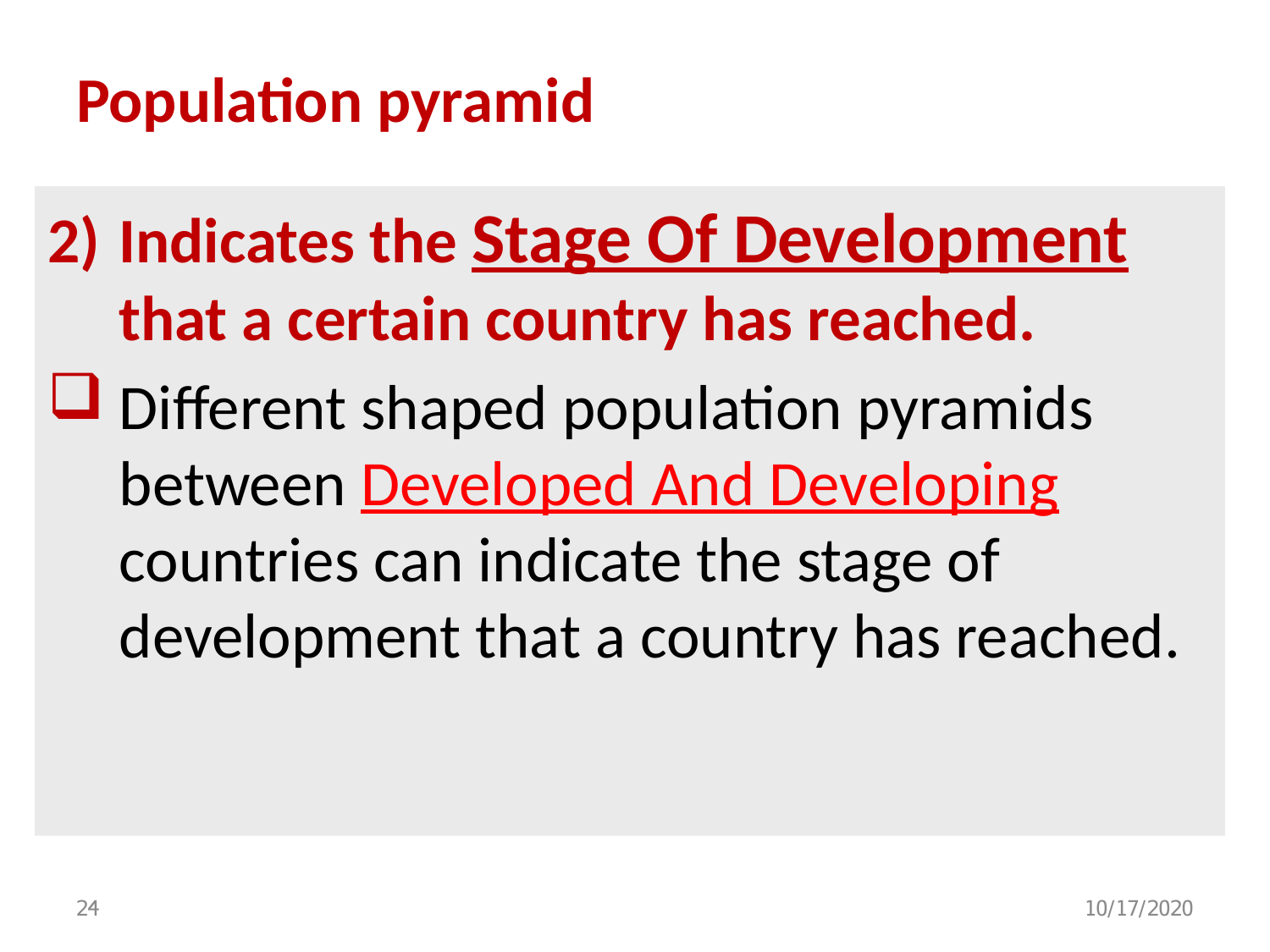

# Population pyramid
Indicates the Stage Of Development that a certain country has reached.
Different shaped population pyramids between Developed And Developing countries can indicate the stage of development that a country has reached.

24
10/17/2020